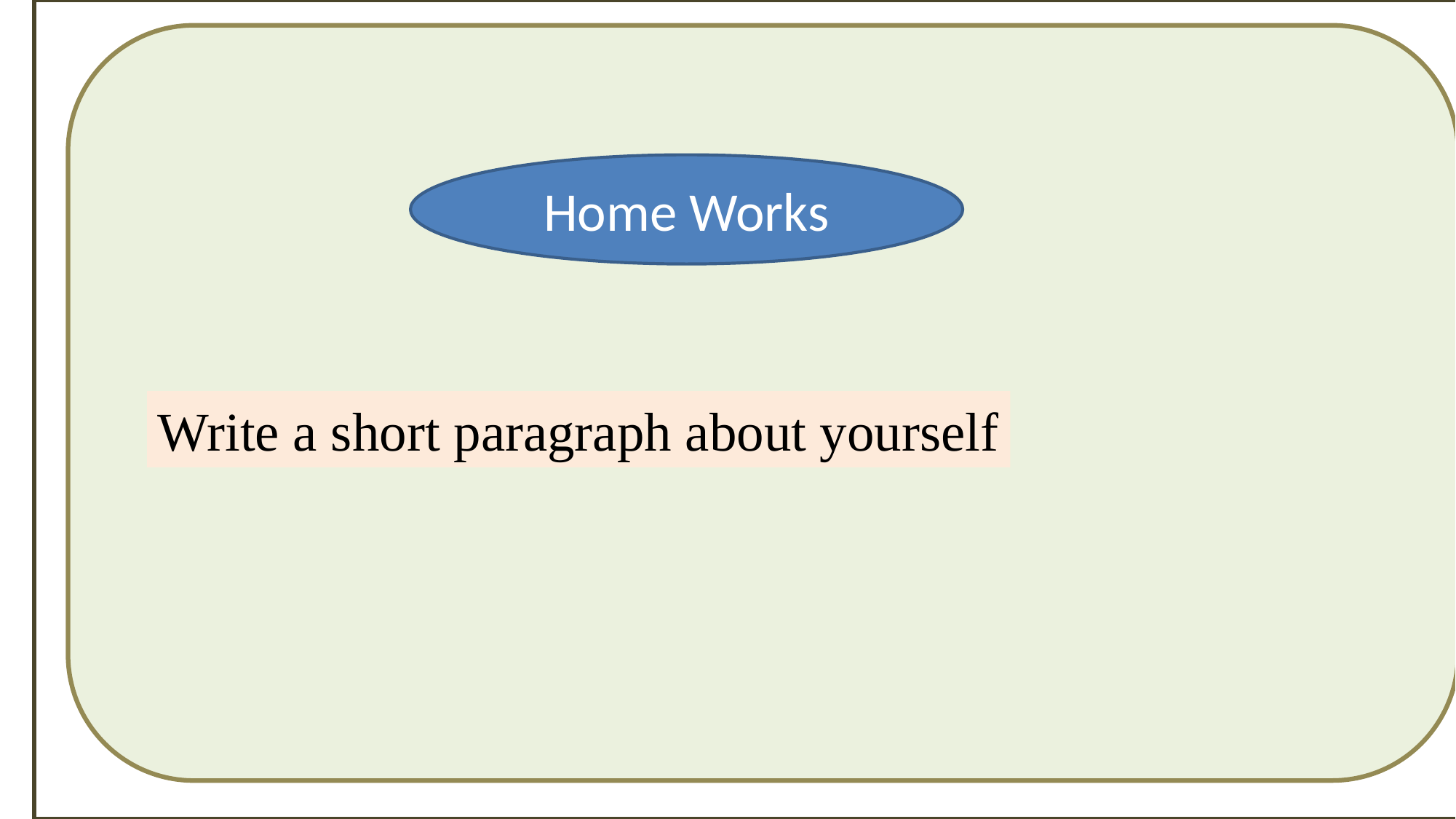

.
Home Works
Write a short paragraph about yourself